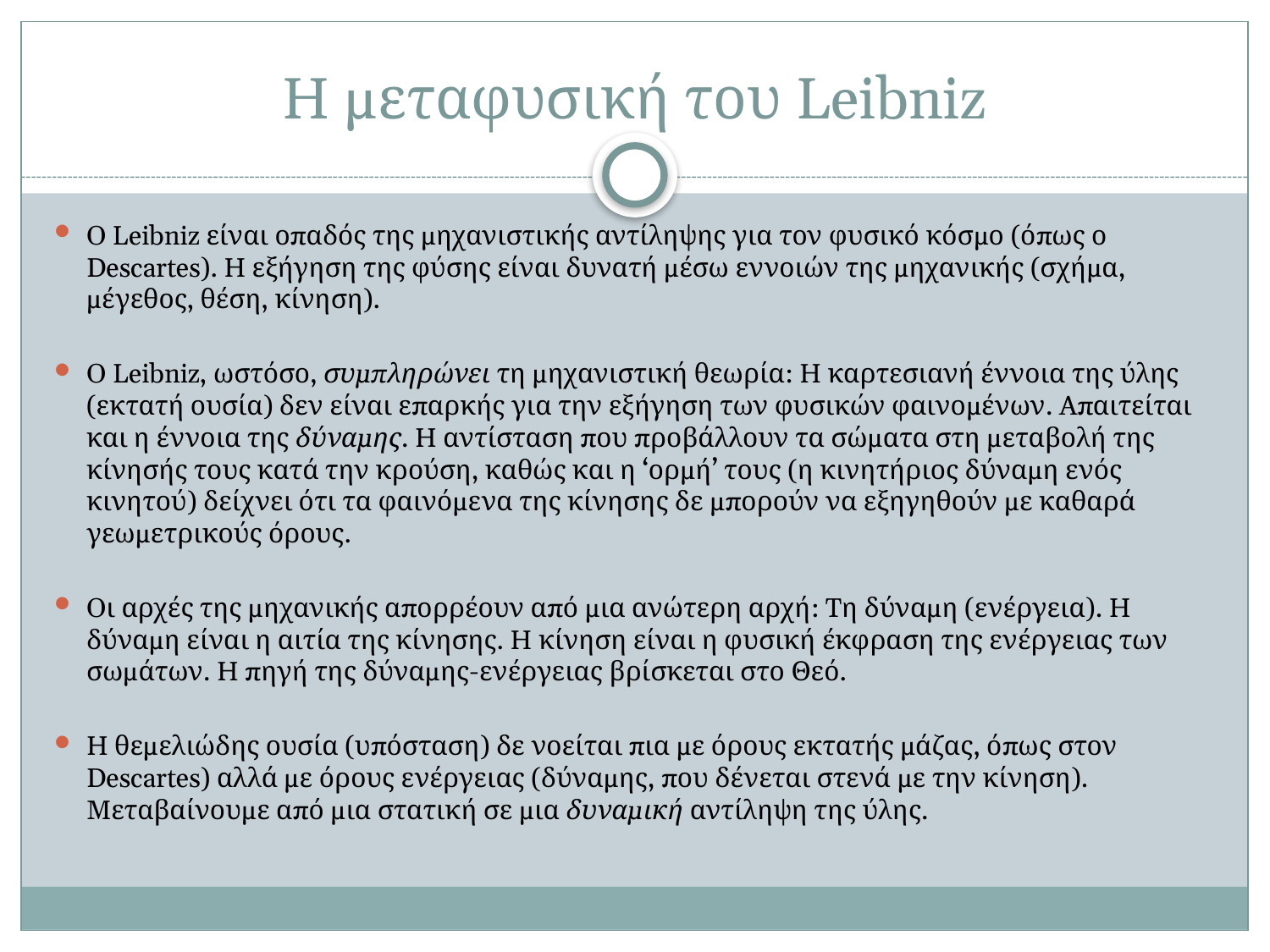

# Η μεταφυσική του Leibniz
O Leibniz είναι οπαδός της μηχανιστικής αντίληψης για τον φυσικό κόσμο (όπως ο Descartes). Η εξήγηση της φύσης είναι δυνατή μέσω εννοιών της μηχανικής (σχήμα, μέγεθος, θέση, κίνηση).

Ο Leibniz, ωστόσο, συμπληρώνει τη μηχανιστική θεωρία: Η καρτεσιανή έννοια της ύλης (εκτατή ουσία) δεν είναι επαρκής για την εξήγηση των φυσικών φαινομένων. Απαιτείται και η έννοια της δύναμης. Η αντίσταση που προβάλλουν τα σώματα στη μεταβολή της κίνησής τους κατά την κρούση, καθώς και η ‘ορμή’ τους (η κινητήριος δύναμη ενός κινητού) δείχνει ότι τα φαινόμενα της κίνησης δε μπορούν να εξηγηθούν με καθαρά γεωμετρικούς όρους.

Οι αρχές της μηχανικής απορρέουν από μια ανώτερη αρχή: Τη δύναμη (ενέργεια). Η δύναμη είναι η αιτία της κίνησης. Η κίνηση είναι η φυσική έκφραση της ενέργειας των σωμάτων. Η πηγή της δύναμης-ενέργειας βρίσκεται στο Θεό.

Η θεμελιώδης ουσία (υπόσταση) δε νοείται πια με όρους εκτατής μάζας, όπως στον Descartes) αλλά με όρους ενέργειας (δύναμης, που δένεται στενά με την κίνηση). Μεταβαίνουμε από μια στατική σε μια δυναμική αντίληψη της ύλης.